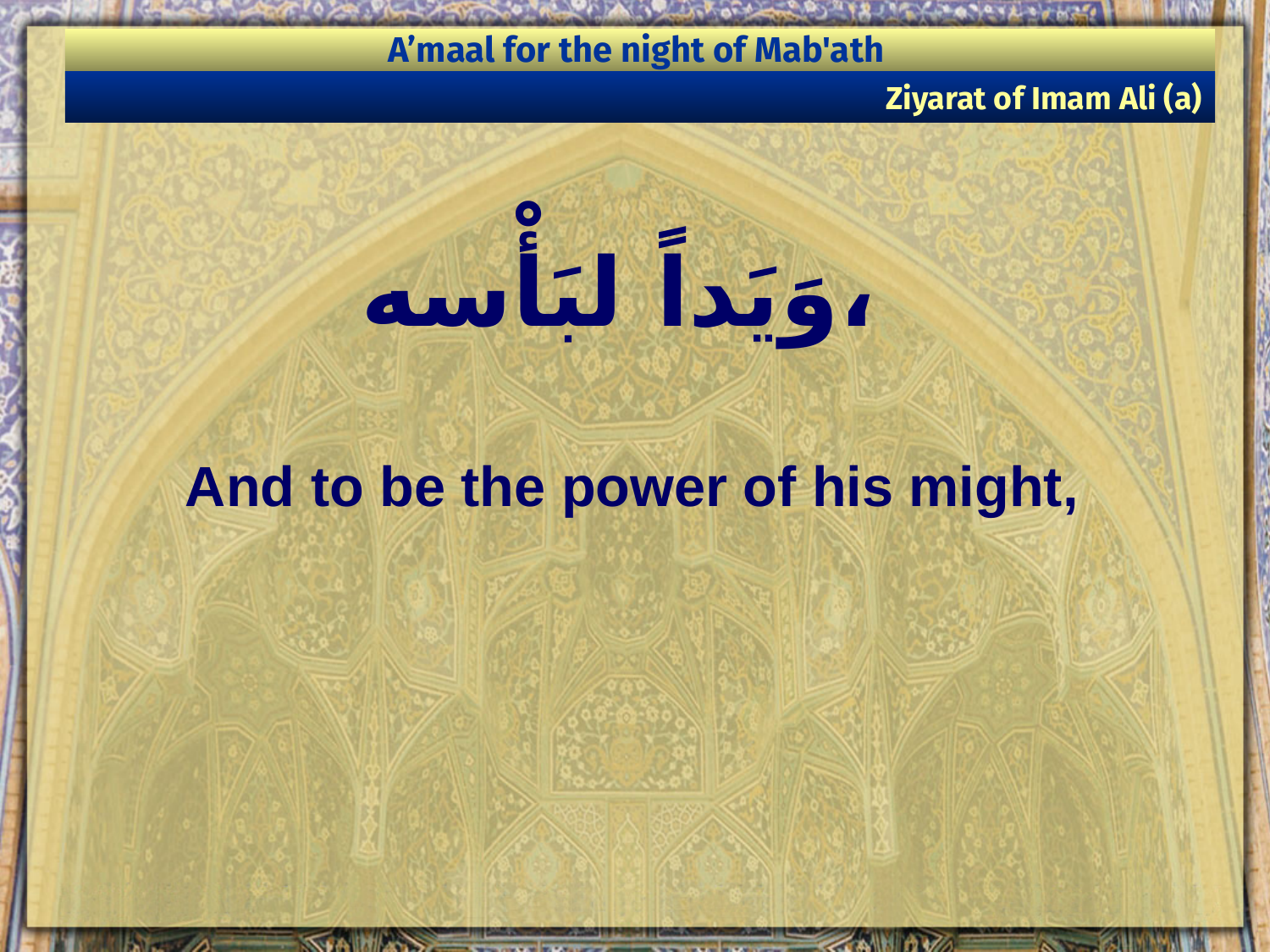

A’maal for the night of Mab'ath
Ziyarat of Imam Ali (a)
# وَيَداً لبَأْسه،
And to be the power of his might,